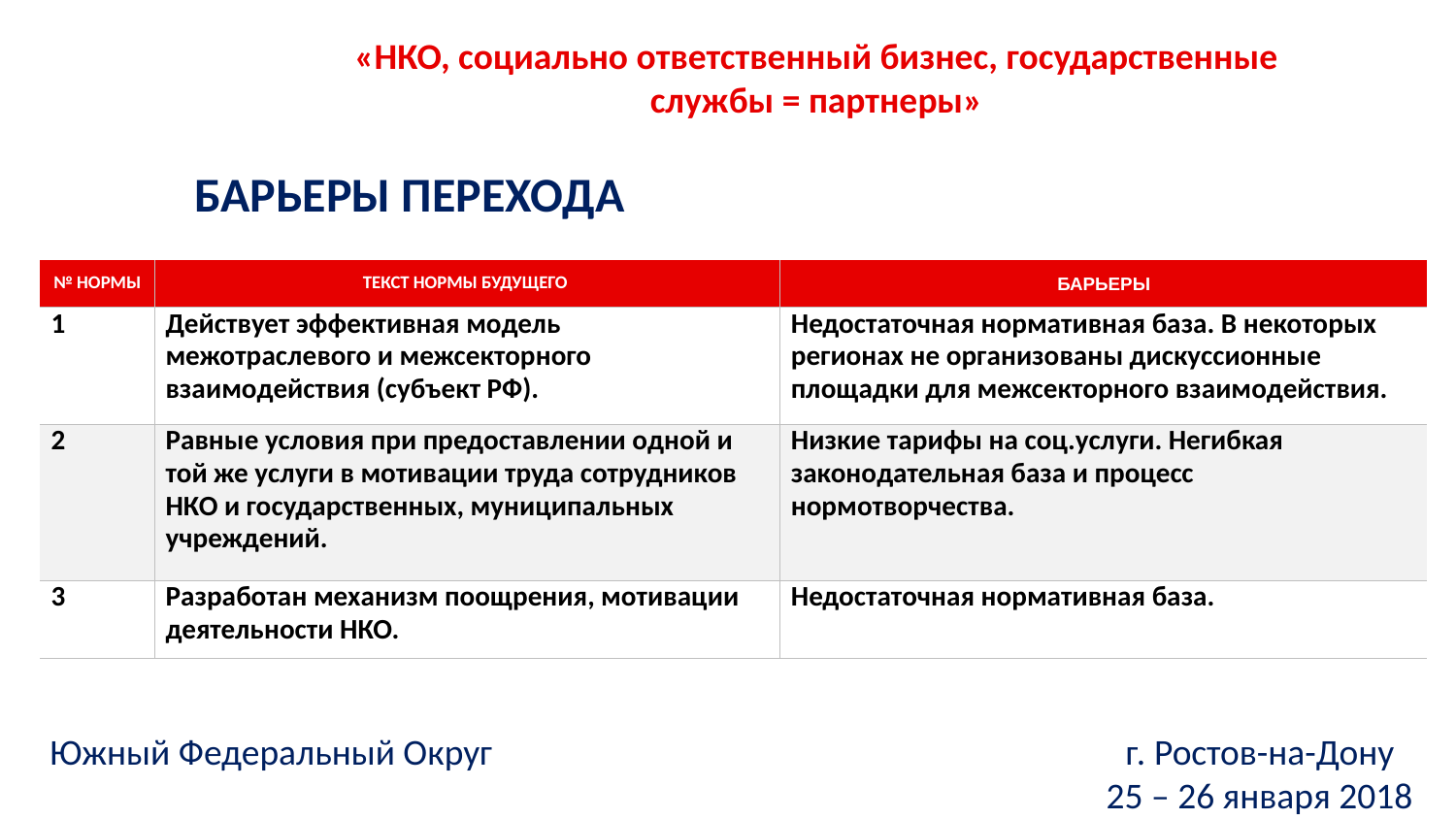

«НКО, социально ответственный бизнес, государственные службы = партнеры»
БАРЬЕРЫ ПЕРЕХОДА
| № НОРМЫ | ТЕКСТ НОРМЫ БУДУЩЕГО | БАРЬЕРЫ |
| --- | --- | --- |
| 1 | Действует эффективная модель межотраслевого и межсекторного взаимодействия (субъект РФ). | Недостаточная нормативная база. В некоторых регионах не организованы дискуссионные площадки для межсекторного взаимодействия. |
| 2 | Равные условия при предоставлении одной и той же услуги в мотивации труда сотрудников НКО и государственных, муниципальных учреждений. | Низкие тарифы на соц.услуги. Негибкая законодательная база и процесс нормотворчества. |
| 3 | Разработан механизм поощрения, мотивации деятельности НКО. | Недостаточная нормативная база. |
Южный Федеральный Округ                                                                             г. Ростов-на-Дону
25 – 26 января 2018